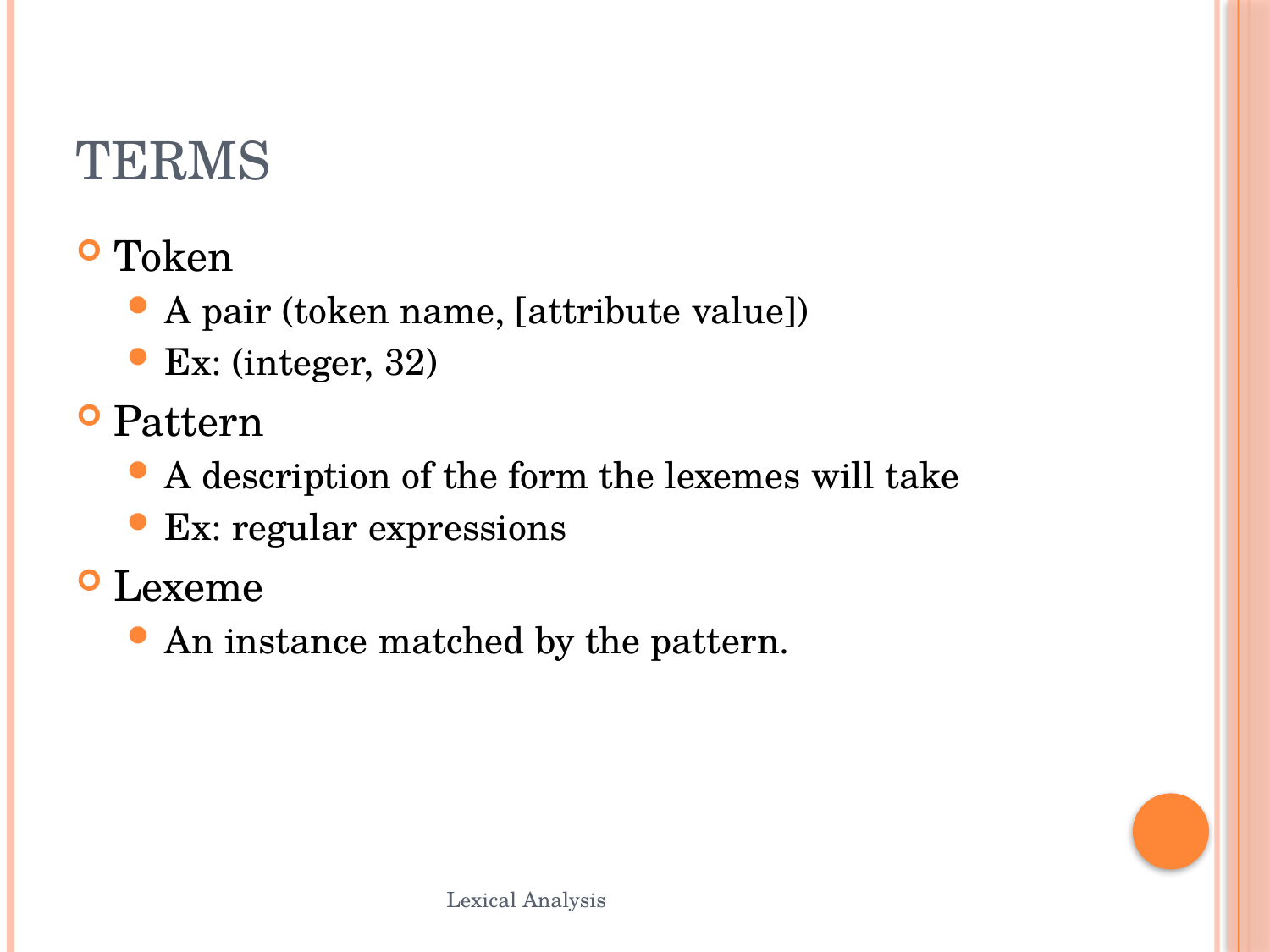

# Terms
Token
A pair (token name, [attribute value])
Ex: (integer, 32)
Pattern
A description of the form the lexemes will take
Ex: regular expressions
Lexeme
An instance matched by the pattern.
52
Lexical Analysis